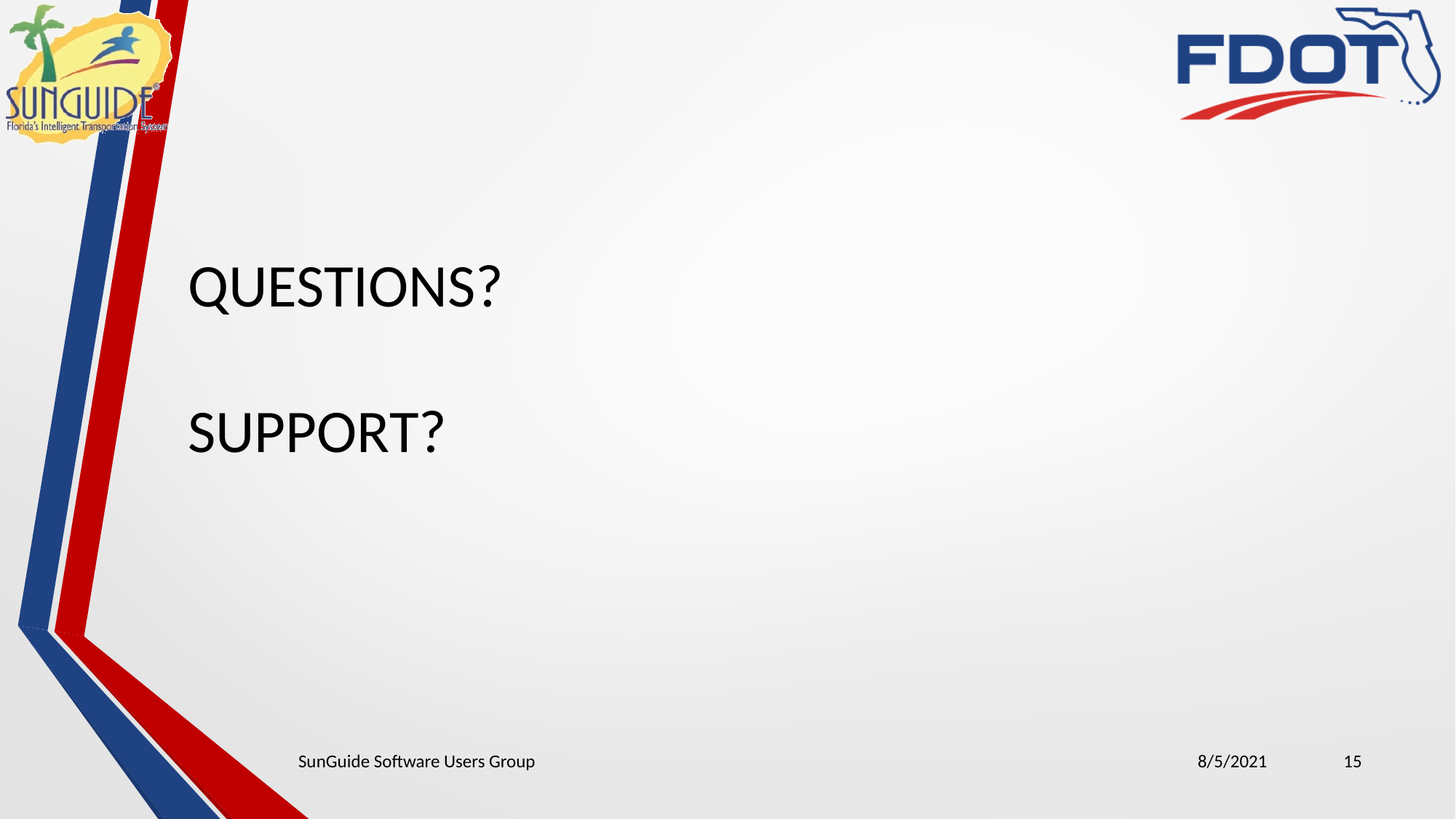

QUESTIONS?

SUPPORT?

SunGuide Software Users Group
8/5/2021
15